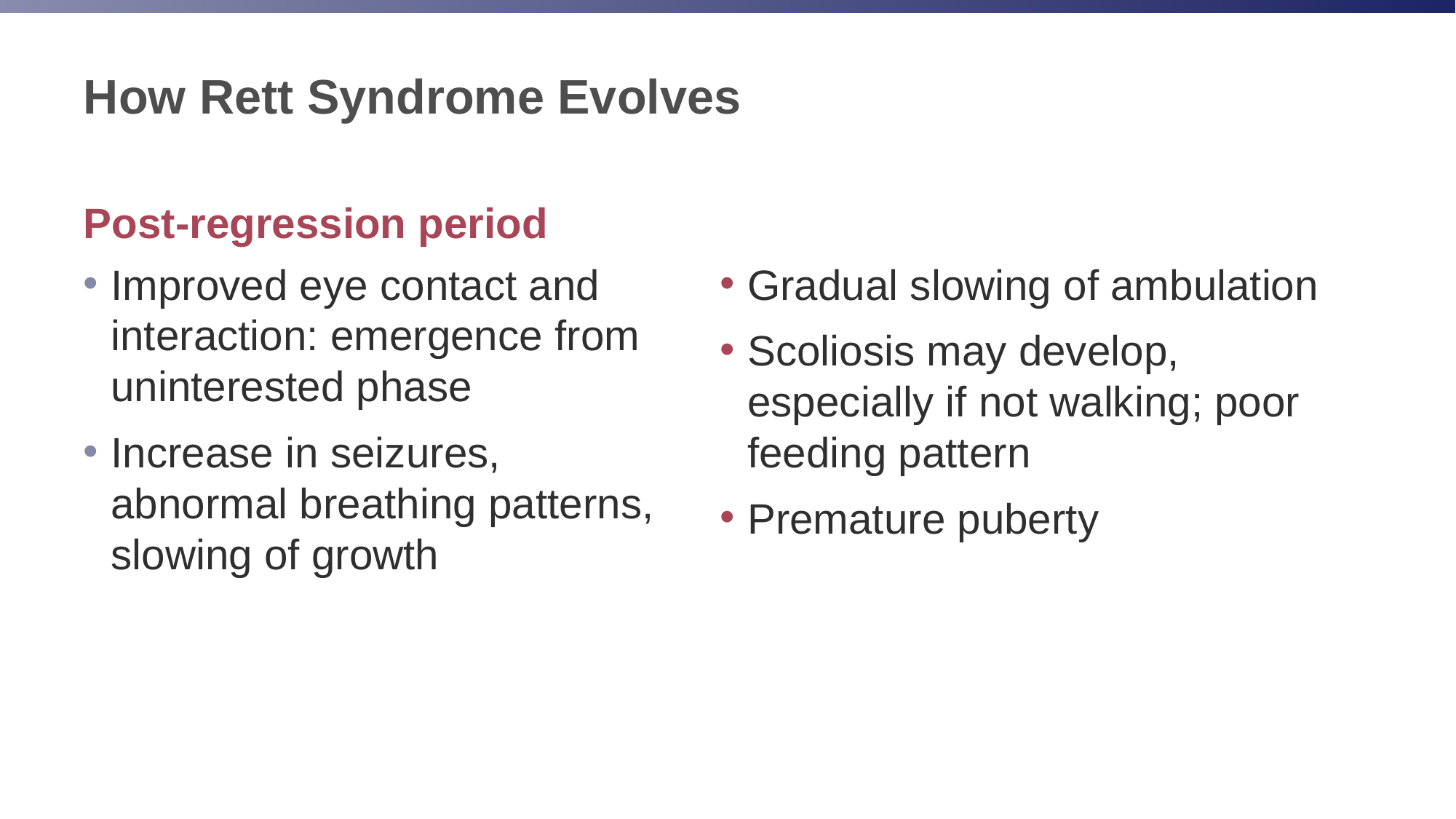

# How Rett Syndrome Evolves
Post-regression period
Improved eye contact and interaction: emergence from uninterested phase
Increase in seizures, abnormal breathing patterns, slowing of growth

Gradual slowing of ambulation
Scoliosis may develop, especially if not walking; poor feeding pattern
Premature puberty